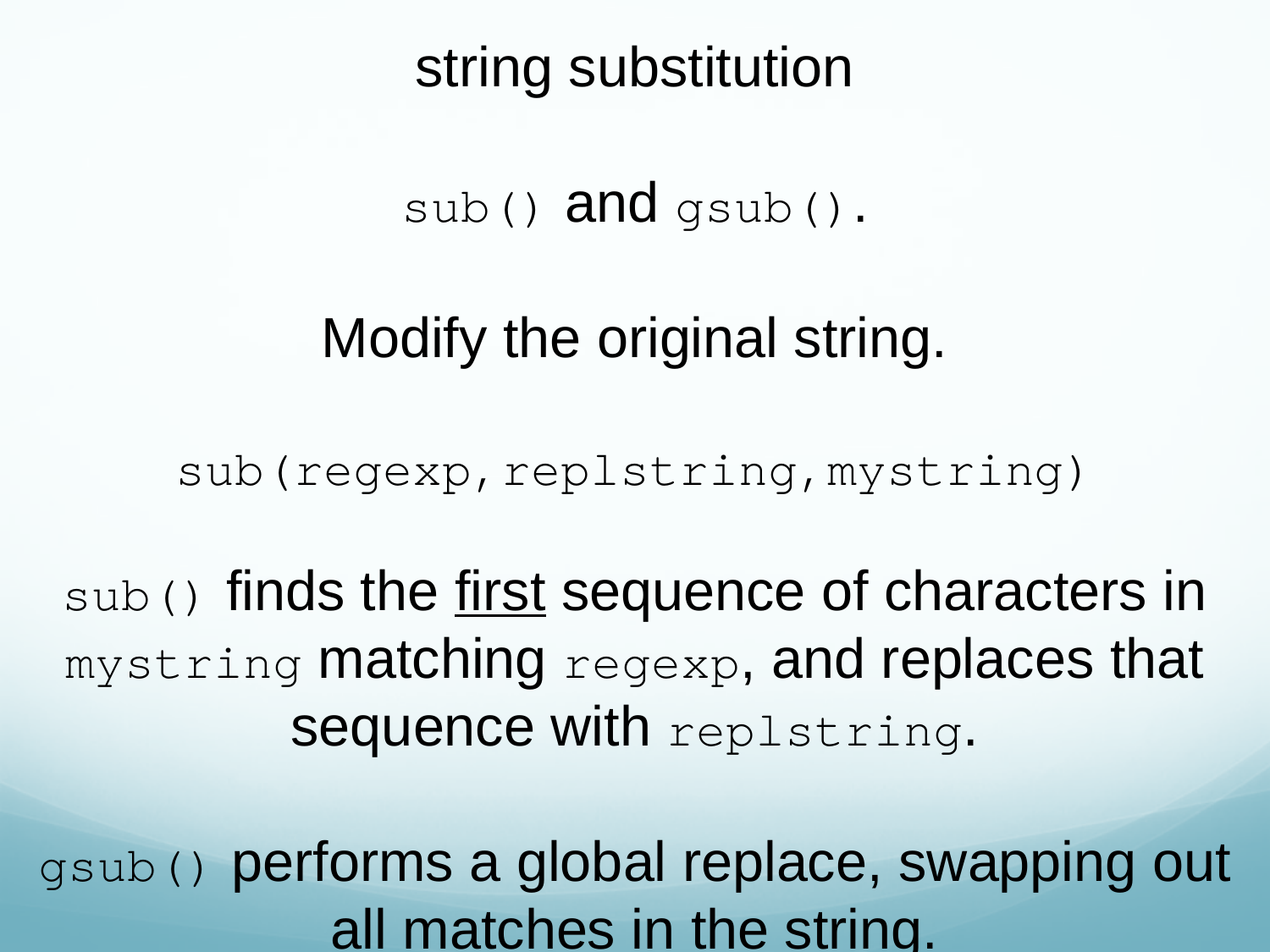

string substitution

sub() and gsub().

Modify the original string.

sub(regexp,replstring,mystring)

sub() finds the first sequence of characters in mystring matching regexp, and replaces that sequence with replstring.

gsub() performs a global replace, swapping out all matches in the string.